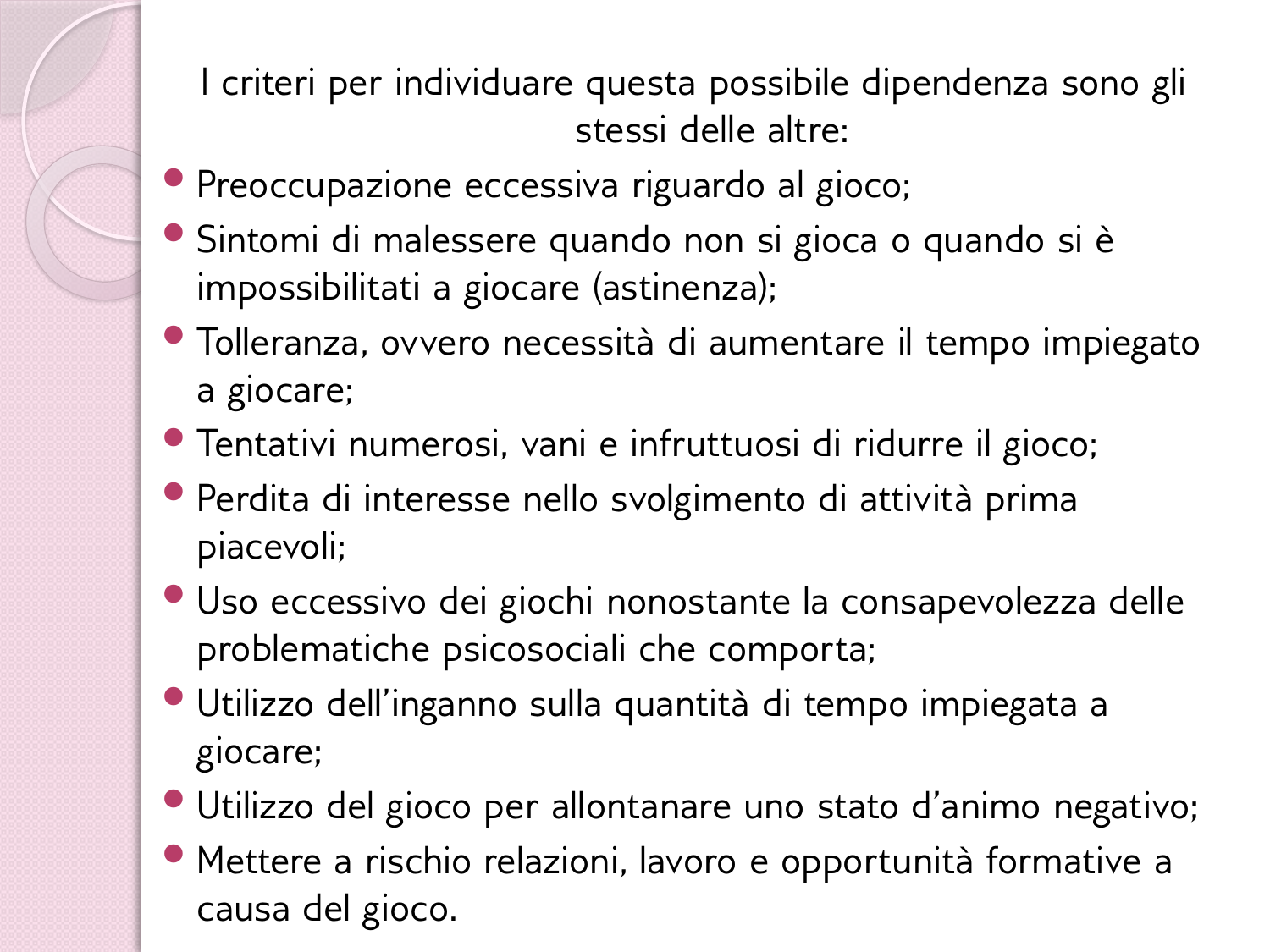

I criteri per individuare questa possibile dipendenza sono gli stessi delle altre:
Preoccupazione eccessiva riguardo al gioco;
Sintomi di malessere quando non si gioca o quando si è impossibilitati a giocare (astinenza);
Tolleranza, ovvero necessità di aumentare il tempo impiegato a giocare;
Tentativi numerosi, vani e infruttuosi di ridurre il gioco;
Perdita di interesse nello svolgimento di attività prima piacevoli;
Uso eccessivo dei giochi nonostante la consapevolezza delle problematiche psicosociali che comporta;
Utilizzo dell’inganno sulla quantità di tempo impiegata a giocare;
Utilizzo del gioco per allontanare uno stato d’animo negativo;
Mettere a rischio relazioni, lavoro e opportunità formative a causa del gioco.